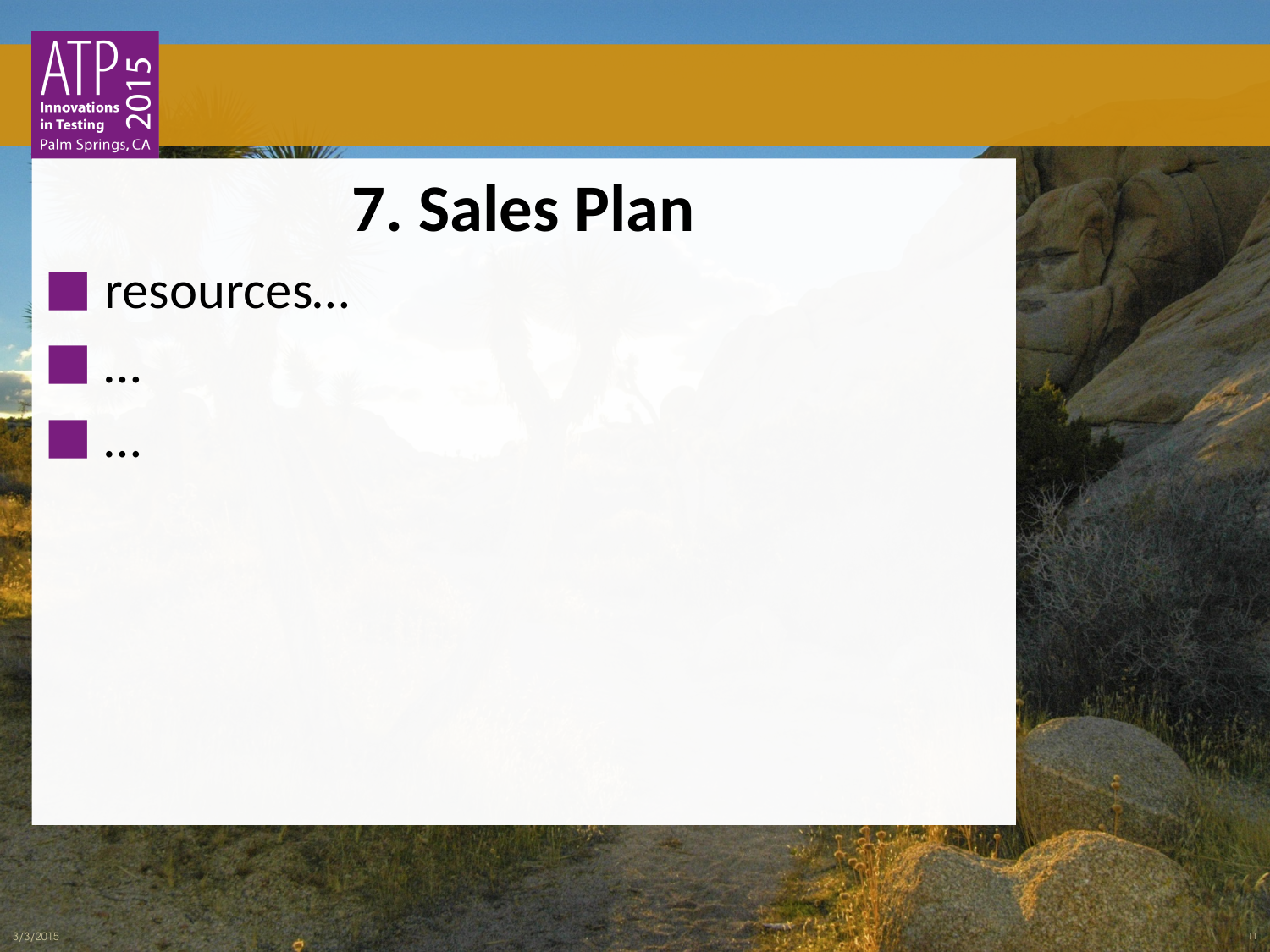

7. Sales Plan
resources…
…
…

3/3/2015
11